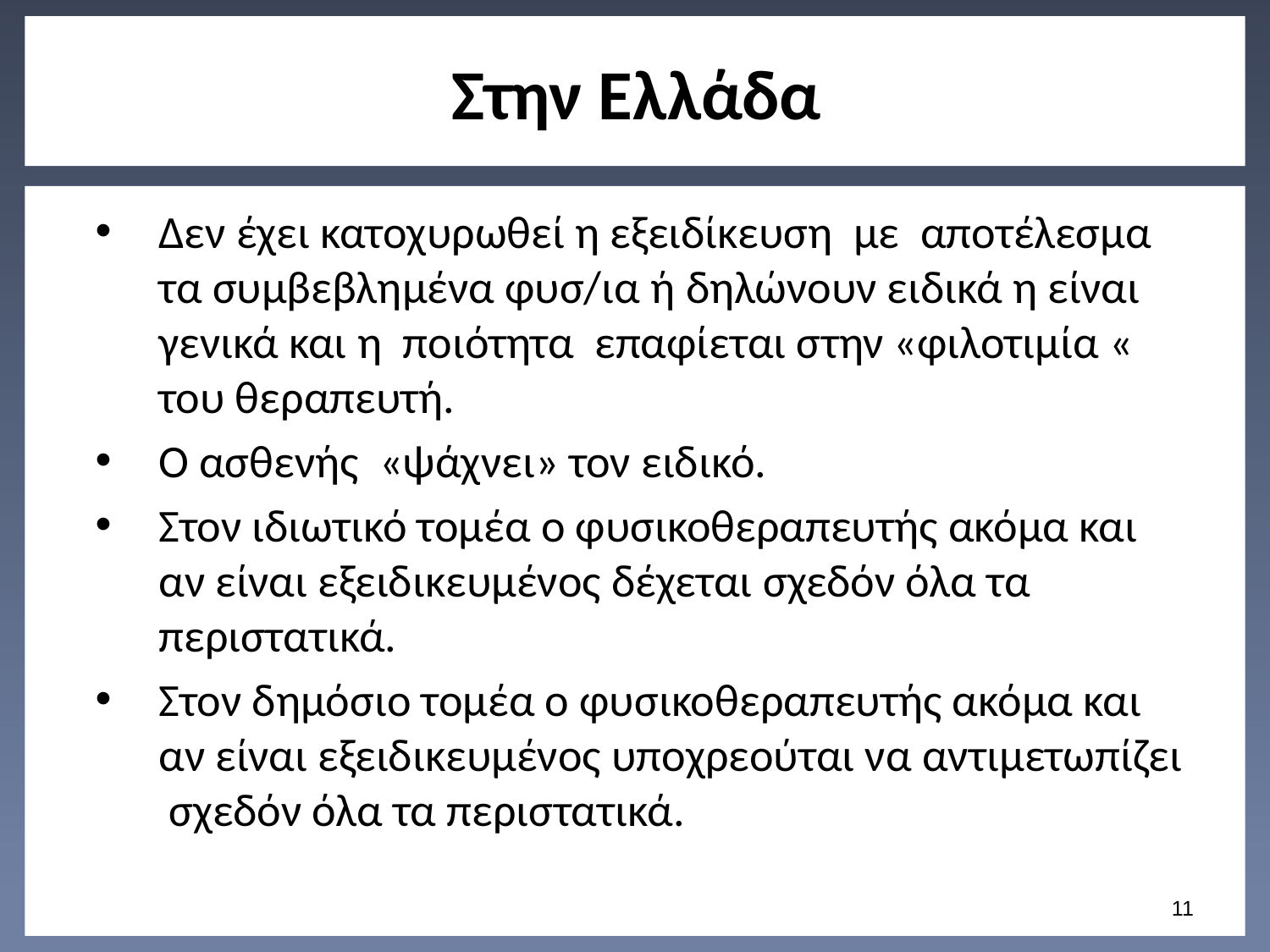

# Στην Ελλάδα
Δεν έχει κατοχυρωθεί η εξειδίκευση  με  αποτέλεσμα  τα συμβεβλημένα φυσ/ια ή δηλώνουν ειδικά η είναι γενικά και η  ποιότητα  επαφίεται στην «φιλοτιμία « του θεραπευτή.
Ο ασθενής  «ψάχνει» τον ειδικό.
Στον ιδιωτικό τομέα ο φυσικοθεραπευτής ακόμα και αν είναι εξειδικευμένος δέχεται σχεδόν όλα τα περιστατικά.
Στον δημόσιο τομέα ο φυσικοθεραπευτής ακόμα και αν είναι εξειδικευμένος υποχρεούται να αντιμετωπίζει  σχεδόν όλα τα περιστατικά.
11